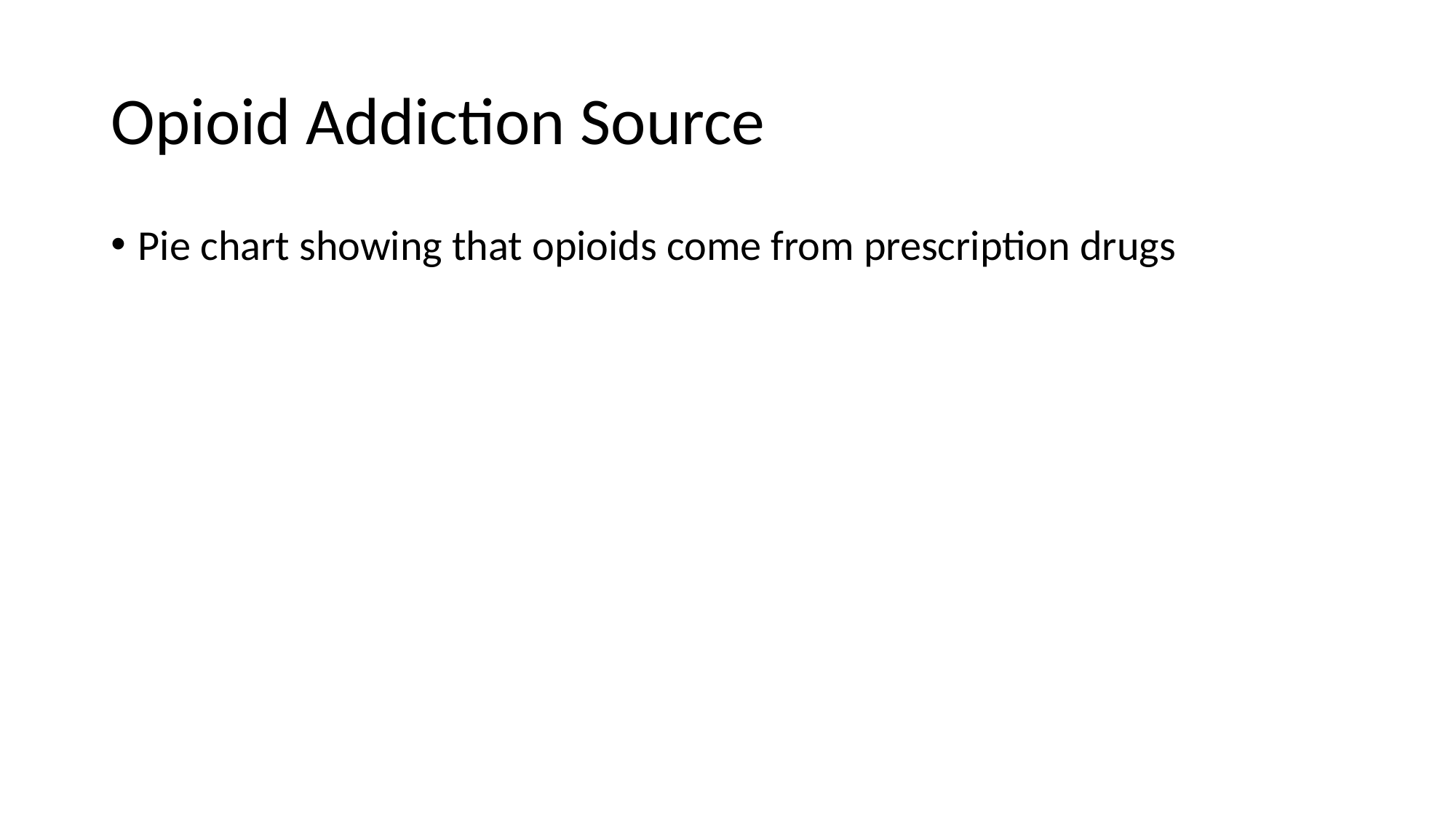

# Opioid Addiction Source
Pie chart showing that opioids come from prescription drugs